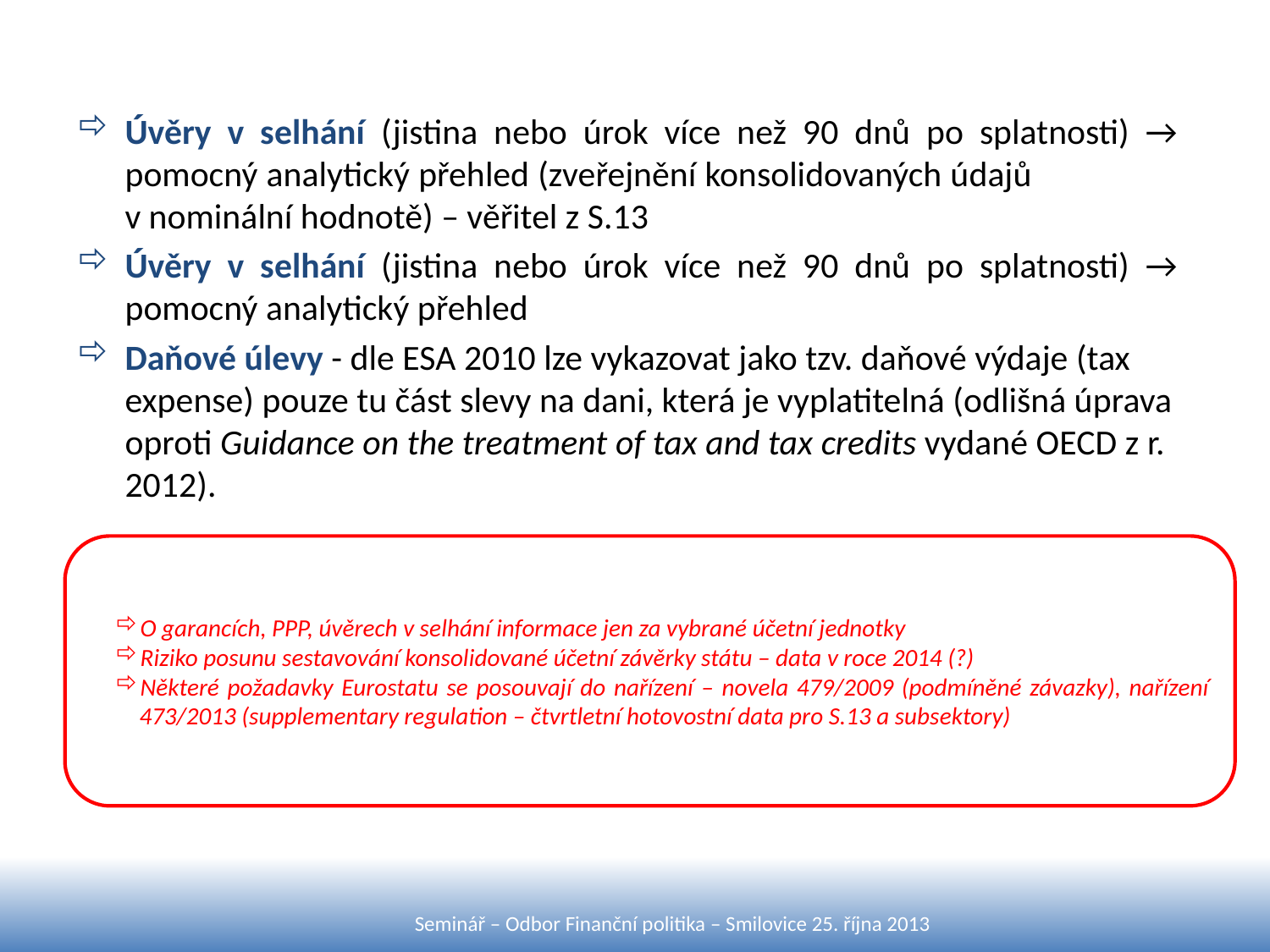

Úvěry v selhání (jistina nebo úrok více než 90 dnů po splatnosti) → pomocný analytický přehled (zveřejnění konsolidovaných údajů                  v nominální hodnotě) – věřitel z S.13
Úvěry v selhání (jistina nebo úrok více než 90 dnů po splatnosti) → pomocný analytický přehled
Daňové úlevy - dle ESA 2010 lze vykazovat jako tzv. daňové výdaje (tax expense) pouze tu část slevy na dani, která je vyplatitelná (odlišná úprava oproti Guidance on the treatment of tax and tax credits vydané OECD z r. 2012).

O garancích, PPP, úvěrech v selhání informace jen za vybrané účetní jednotky
Riziko posunu sestavování konsolidované účetní závěrky státu – data v roce 2014 (?)
Některé požadavky Eurostatu se posouvají do nařízení – novela 479/2009 (podmíněné závazky), nařízení 473/2013 (supplementary regulation – čtvrtletní hotovostní data pro S.13 a subsektory)
Seminář – Odbor Finanční politika – Smilovice 25. října 2013